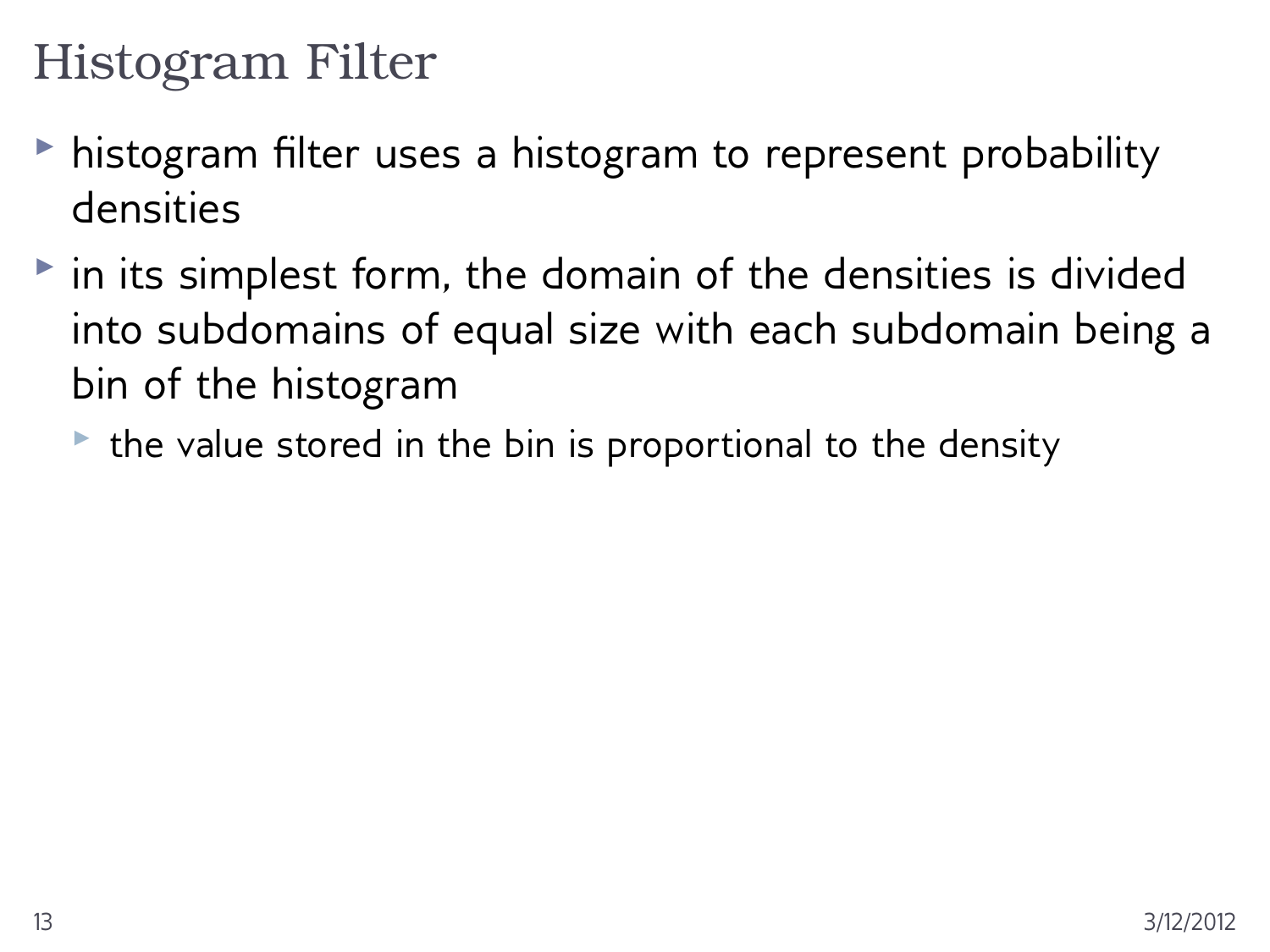

# Histogram Filter
histogram filter uses a histogram to represent probability densities
in its simplest form, the domain of the densities is divided into subdomains of equal size with each subdomain being a bin of the histogram
the value stored in the bin is proportional to the density
13

3/12/2012